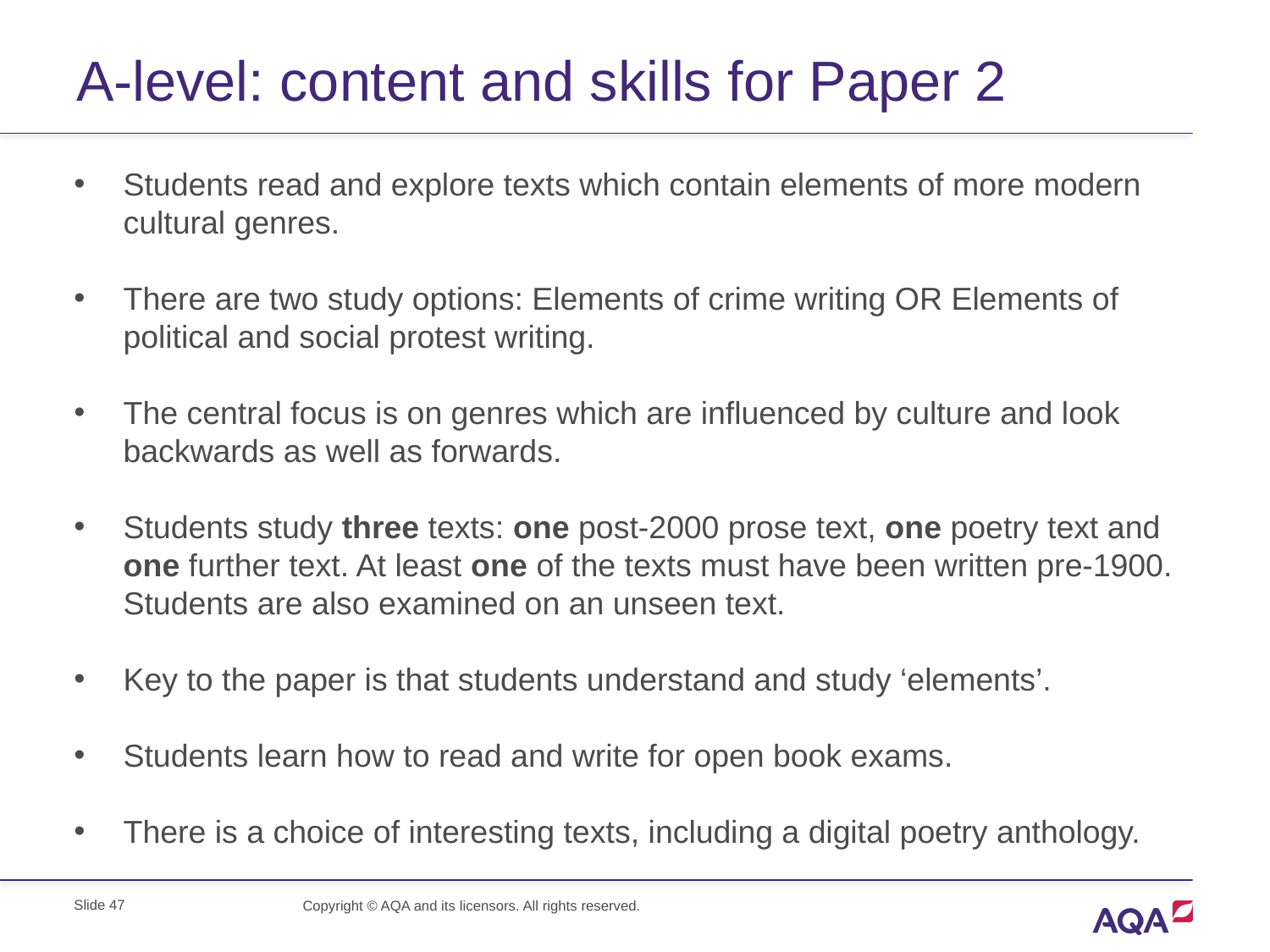

# A-level: content and skills for Paper 2
Students read and explore texts which contain elements of more modern cultural genres.

There are two study options: Elements of crime writing OR Elements of political and social protest writing.

The central focus is on genres which are influenced by culture and look backwards as well as forwards.

Students study three texts: one post-2000 prose text, one poetry text and one further text. At least one of the texts must have been written pre-1900. Students are also examined on an unseen text.

Key to the paper is that students understand and study ‘elements’.

Students learn how to read and write for open book exams.

There is a choice of interesting texts, including a digital poetry anthology.

Slide 47
Copyright © AQA and its licensors. All rights reserved.